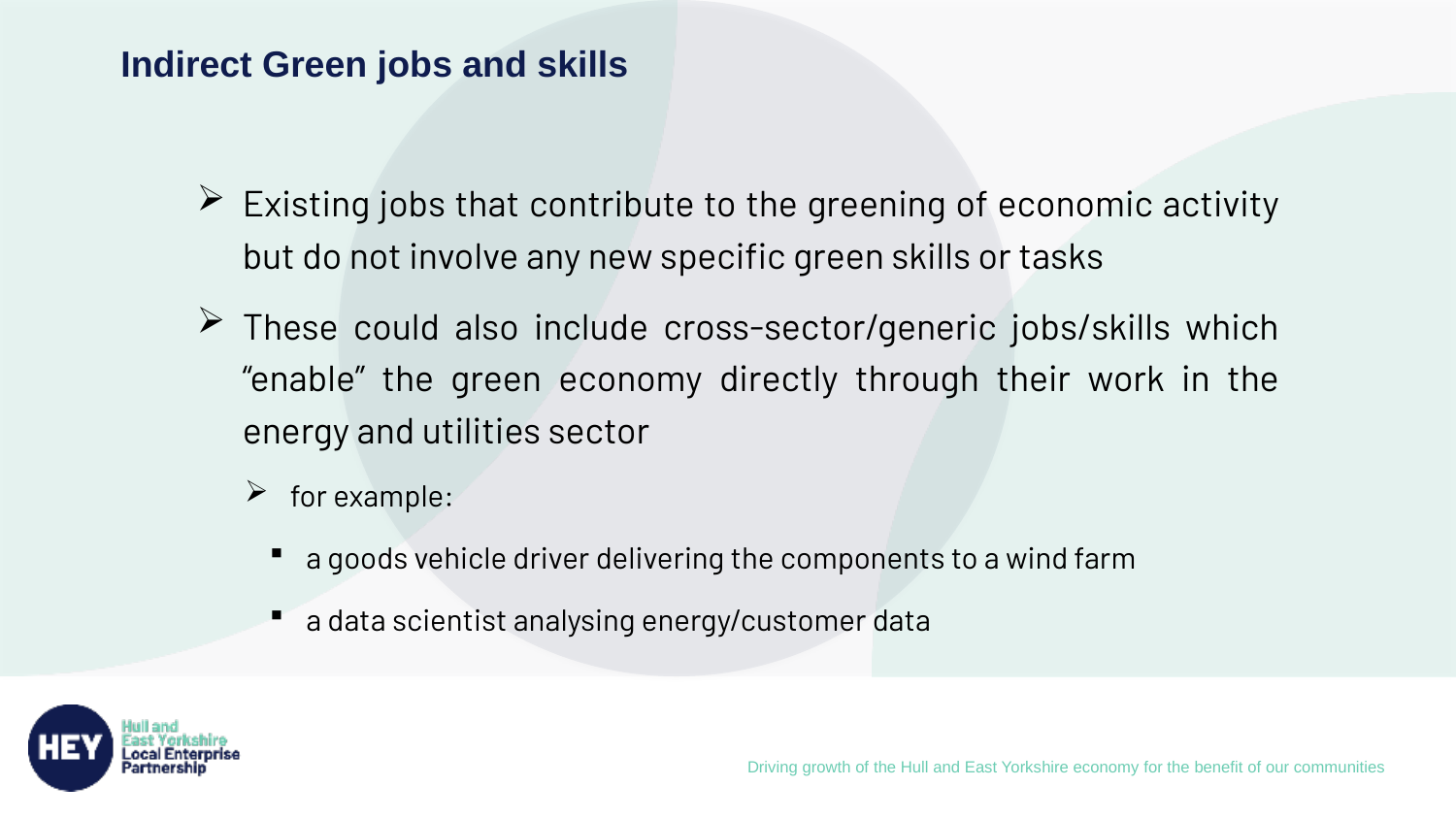

Indirect Green jobs and skills
Existing jobs that contribute to the greening of economic activity but do not involve any new specific green skills or tasks
These could also include cross-sector/generic jobs/skills which “enable” the green economy directly through their work in the energy and utilities sector
for example:
a goods vehicle driver delivering the components to a wind farm
a data scientist analysing energy/customer data